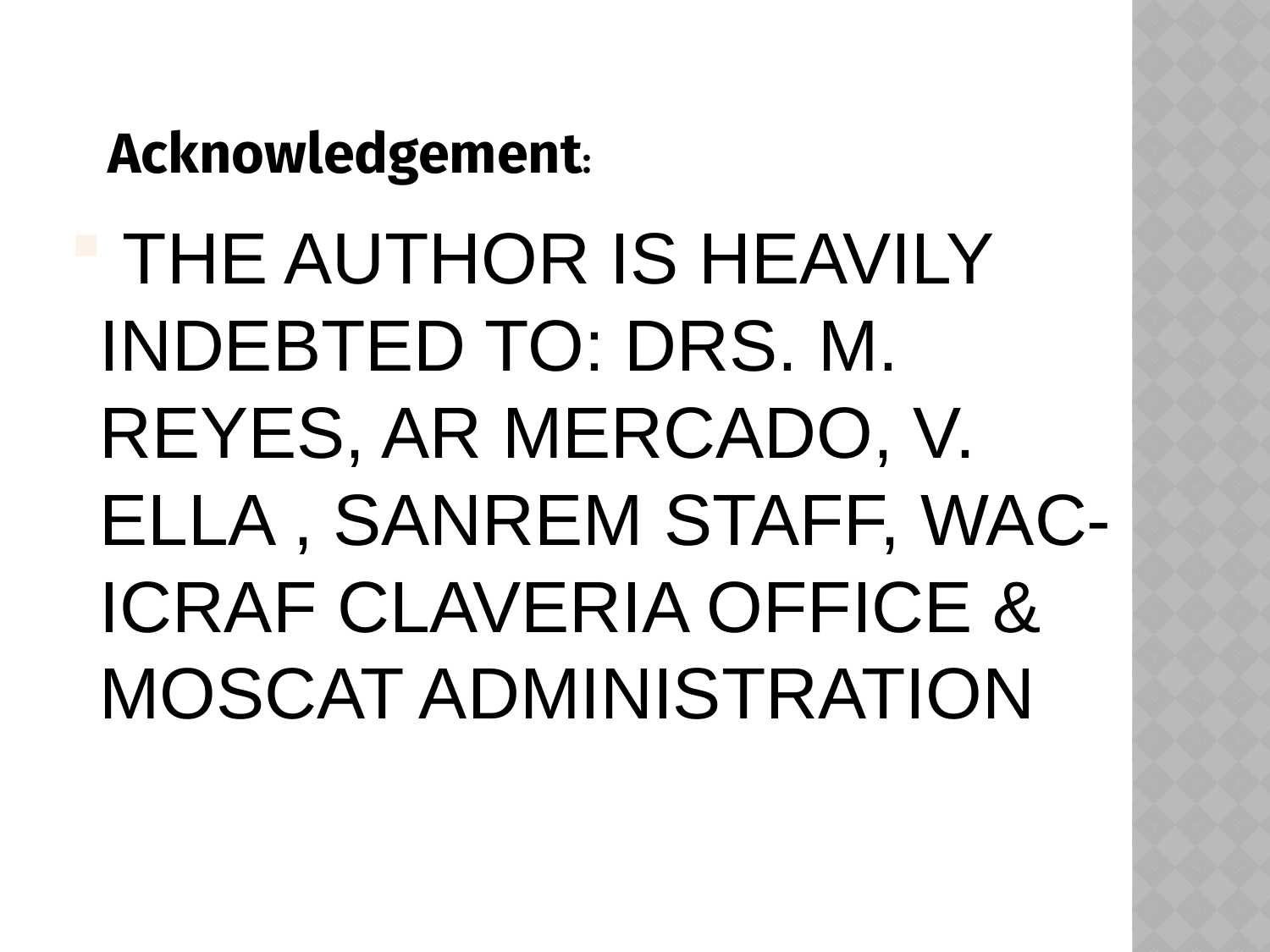

Acknowledgement:
# The author is heavily indebted to: drs. M. reyes, ar mercado, v. ella , SANREM STAFF, WAC-ICRAF CLAVERIA OFFICE & MOSCAT ADMINISTRATION